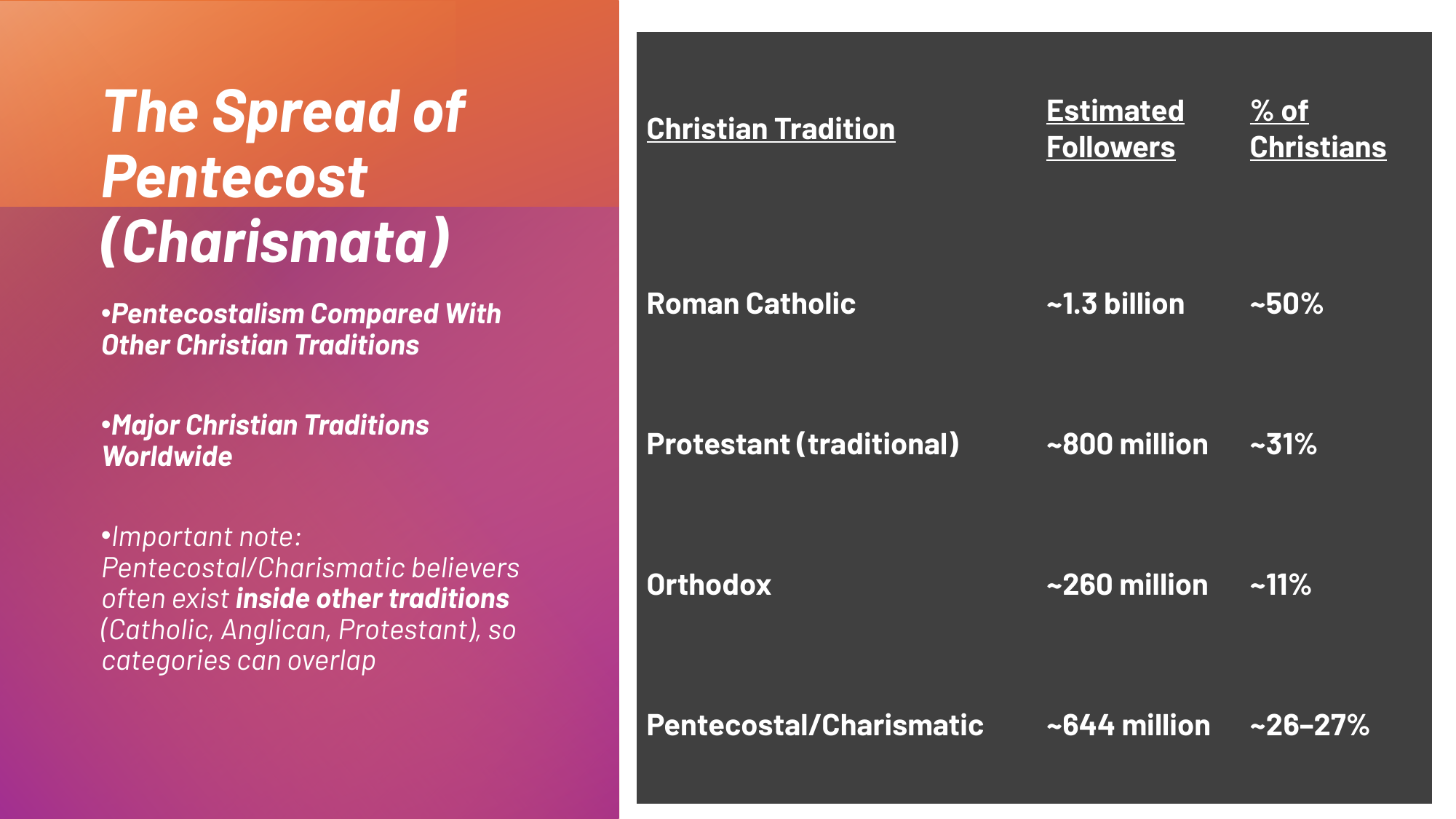

| Christian Tradition | Estimated Followers | % of Christians |
| --- | --- | --- |
| Roman Catholic | ~1.3 billion | ~50% |
| Protestant (traditional) | ~800 million | ~31% |
| Orthodox | ~260 million | ~11% |
| Pentecostal/Charismatic | ~644 million | ~26–27% |
# The Spread of Pentecost (Charismata)
Pentecostalism Compared With Other Christian Traditions

Major Christian Traditions Worldwide

Important note:
Pentecostal/Charismatic believers often exist inside other traditions (Catholic, Anglican, Protestant), so categories can overlap